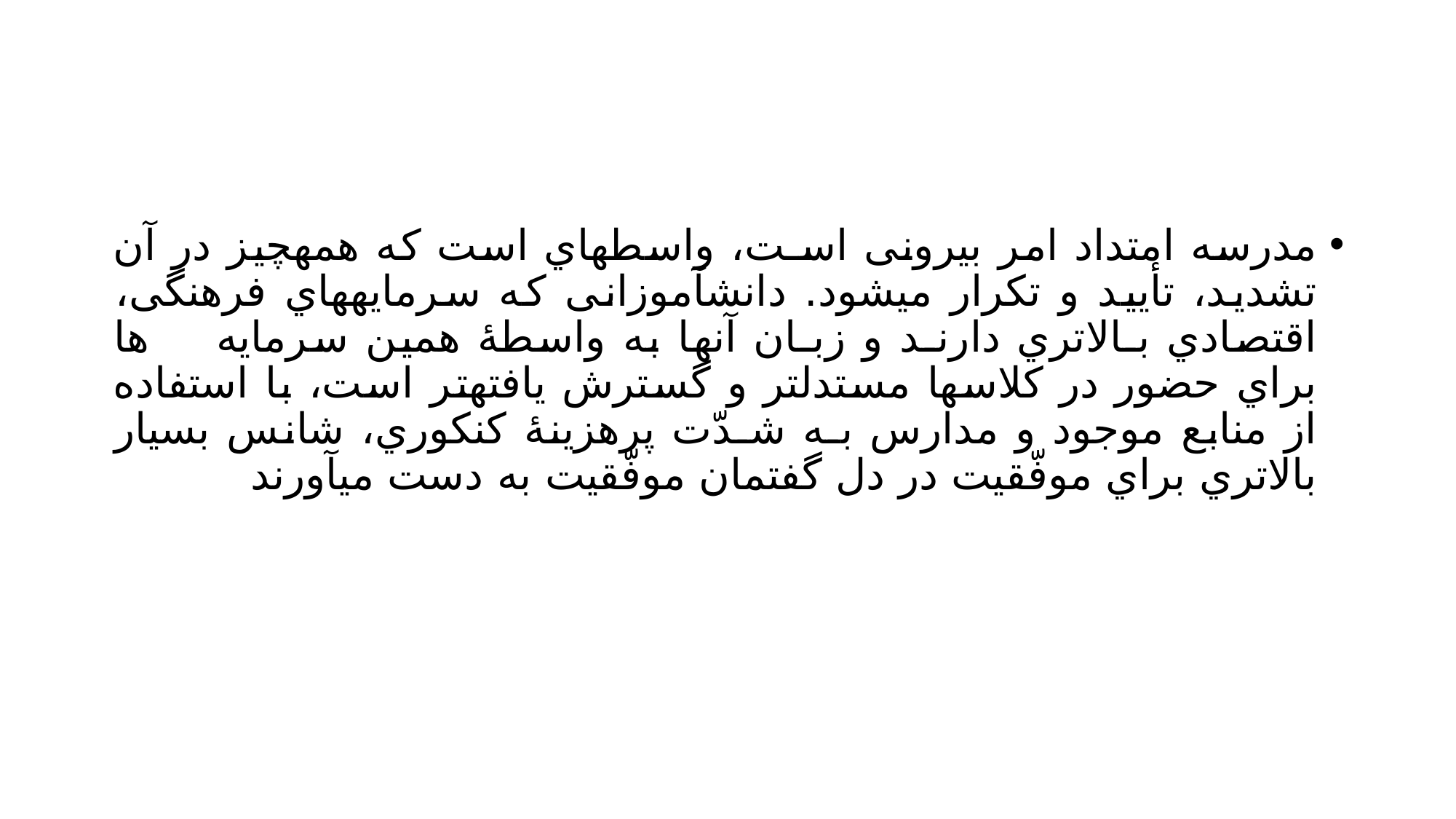

#
مدرسه امتداد امر بیرونی اسـت، واسطهاي است که همهچیز در آن تشدید، تأیید و تکرار میشود. دانشآموزانی که سرمایههاي فرهنگی، اقتصادي بـالاتري دارنـد و زبـان آنها به واسطۀ همین سرمایه    ها براي حضور در کلاسها مستدلتر و گسترش یافتهتر است، با استفاده از منابع موجود و مدارس بـه شـدّت پرهزینۀ کنکوري، شانس بسیار بالاتري براي موفّقیت در دل گفتمان موفّقیت به دست میآورند